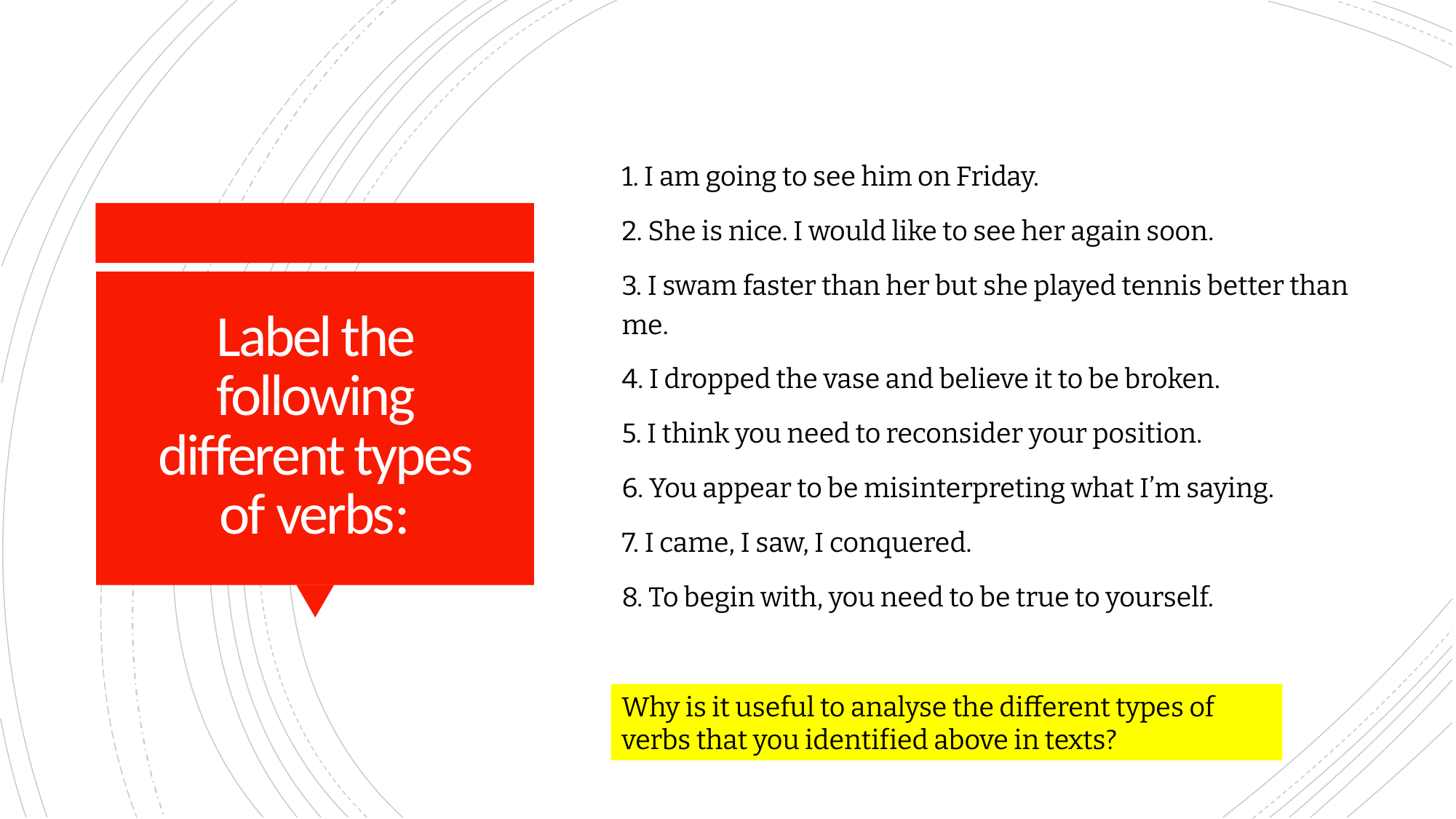

1. I am going to see him on Friday.
2. She is nice. I would like to see her again soon.
3. I swam faster than her but she played tennis better than me.
4. I dropped the vase and believe it to be broken.
5. I think you need to reconsider your position.
6. You appear to be misinterpreting what I’m saying.
7. I came, I saw, I conquered.
8. To begin with, you need to be true to yourself.

# Label the following different types of verbs:
Why is it useful to analyse the different types of verbs that you identified above in texts?